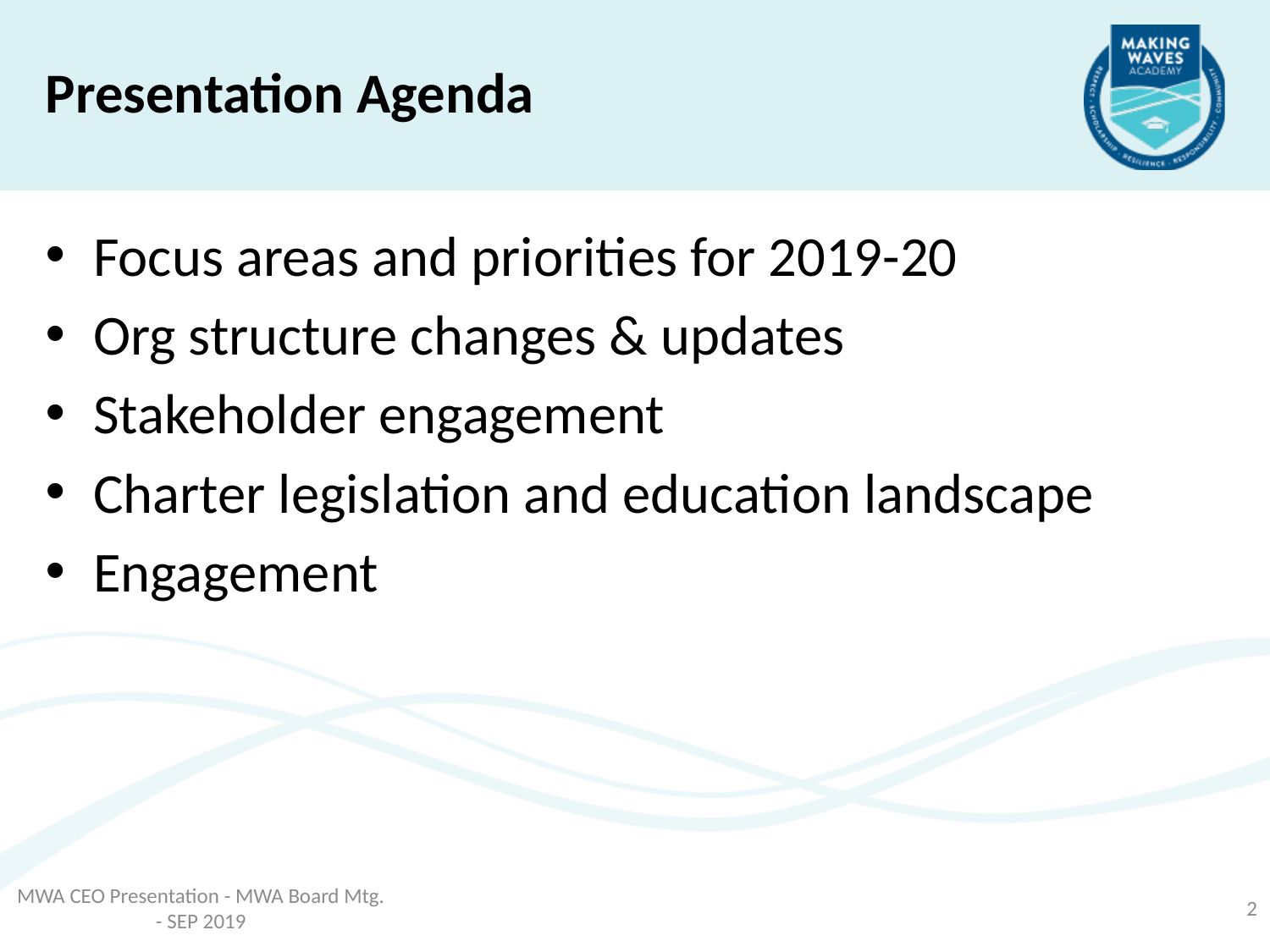

Presentation Agenda
Focus areas and priorities for 2019-20
Org structure changes & updates
Stakeholder engagement
Charter legislation and education landscape
Engagement

MWA CEO Presentation - MWA Board Mtg. - SEP 2019
2